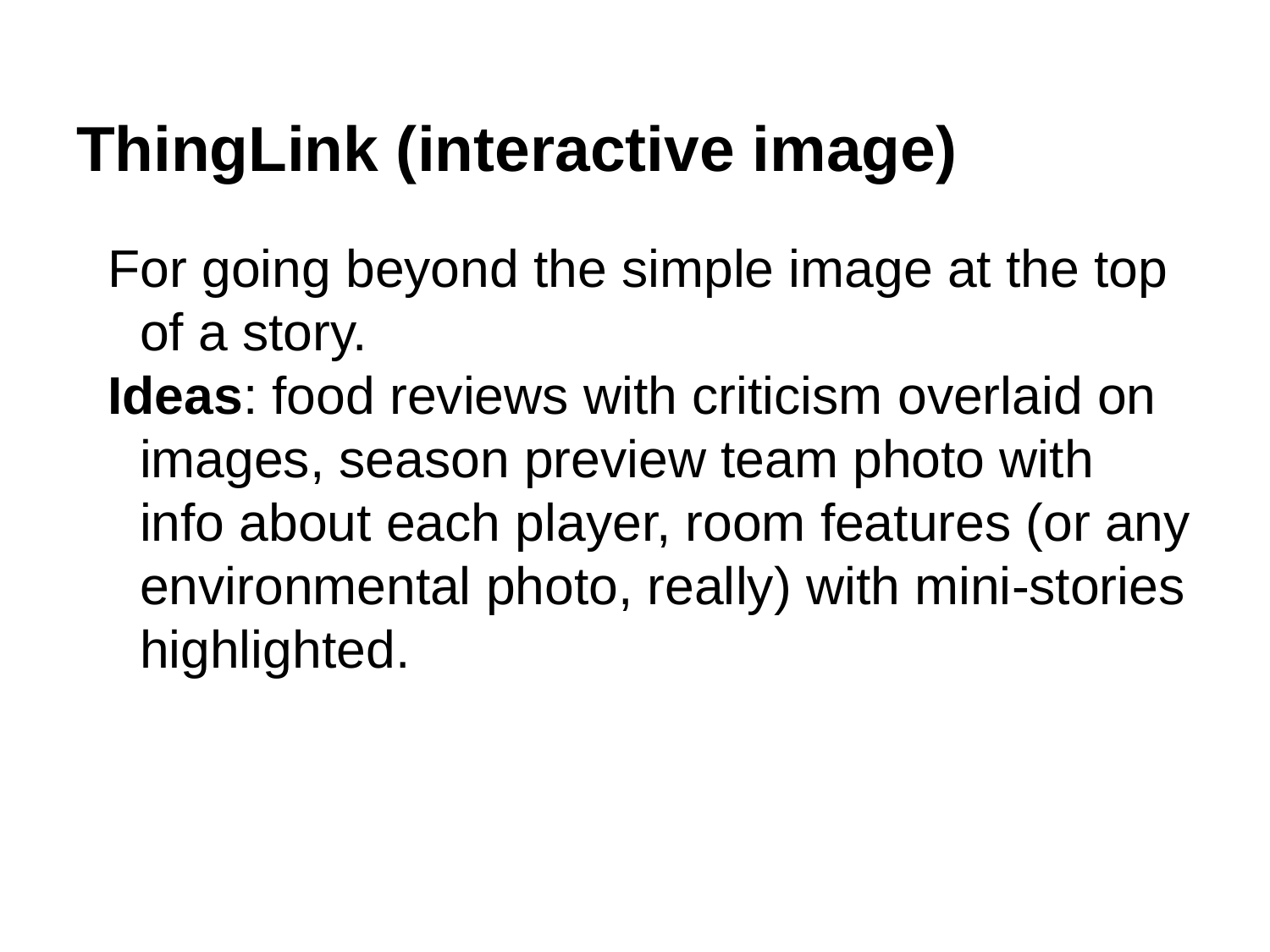

# ThingLink (interactive image)
For going beyond the simple image at the top of a story.
Ideas: food reviews with criticism overlaid on images, season preview team photo with info about each player, room features (or any environmental photo, really) with mini-stories highlighted.